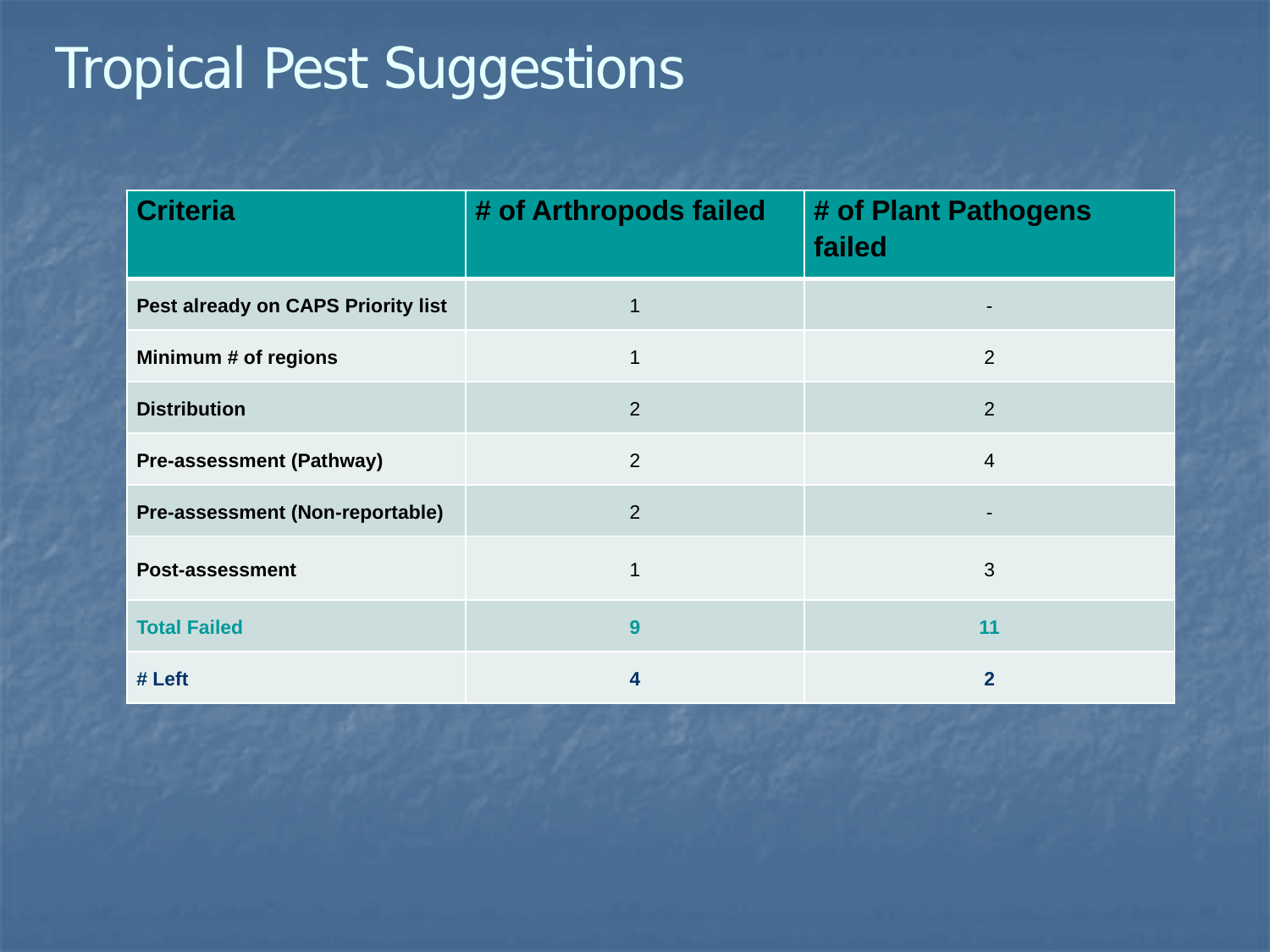

# Tropical Pest Suggestions
| Criteria | # of Arthropods failed | # of Plant Pathogens failed |
| --- | --- | --- |
| Pest already on CAPS Priority list | 1 | - |
| Minimum # of regions | 1 | 2 |
| Distribution | 2 | 2 |
| Pre-assessment (Pathway) | 2 | 4 |
| Pre-assessment (Non-reportable) | 2 | - |
| Post-assessment | 1 | 3 |
| Total Failed | 9 | 11 |
| # Left | 4 | 2 |